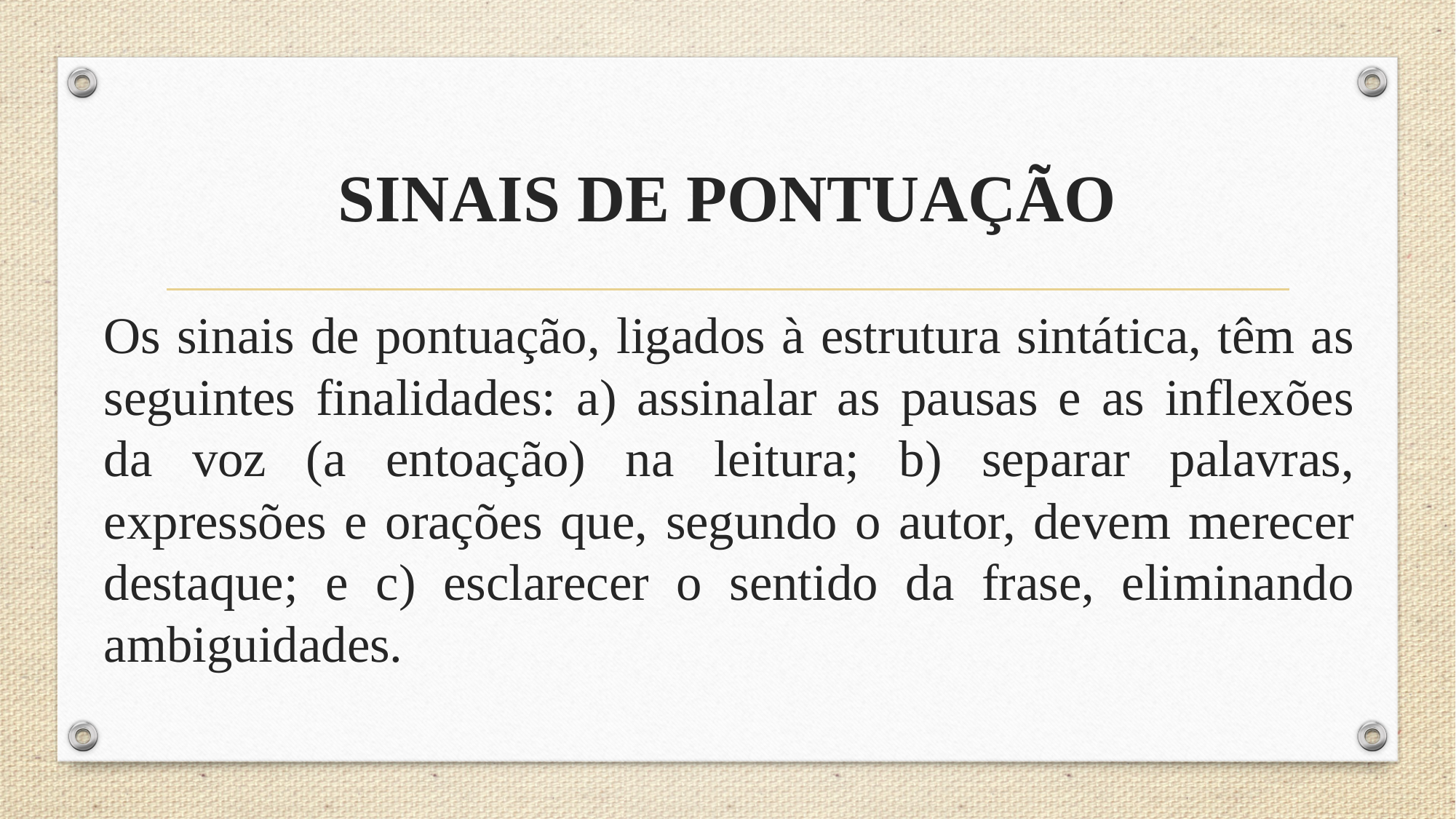

SINAIS DE PONTUAÇÃO
# Os sinais de pontuação, ligados à estrutura sintática, têm as seguintes finalidades: a) assinalar as pausas e as inflexões da voz (a entoação) na leitura; b) separar palavras, expressões e orações que, segundo o autor, devem merecer destaque; e c) esclarecer o sentido da frase, eliminando ambiguidades.